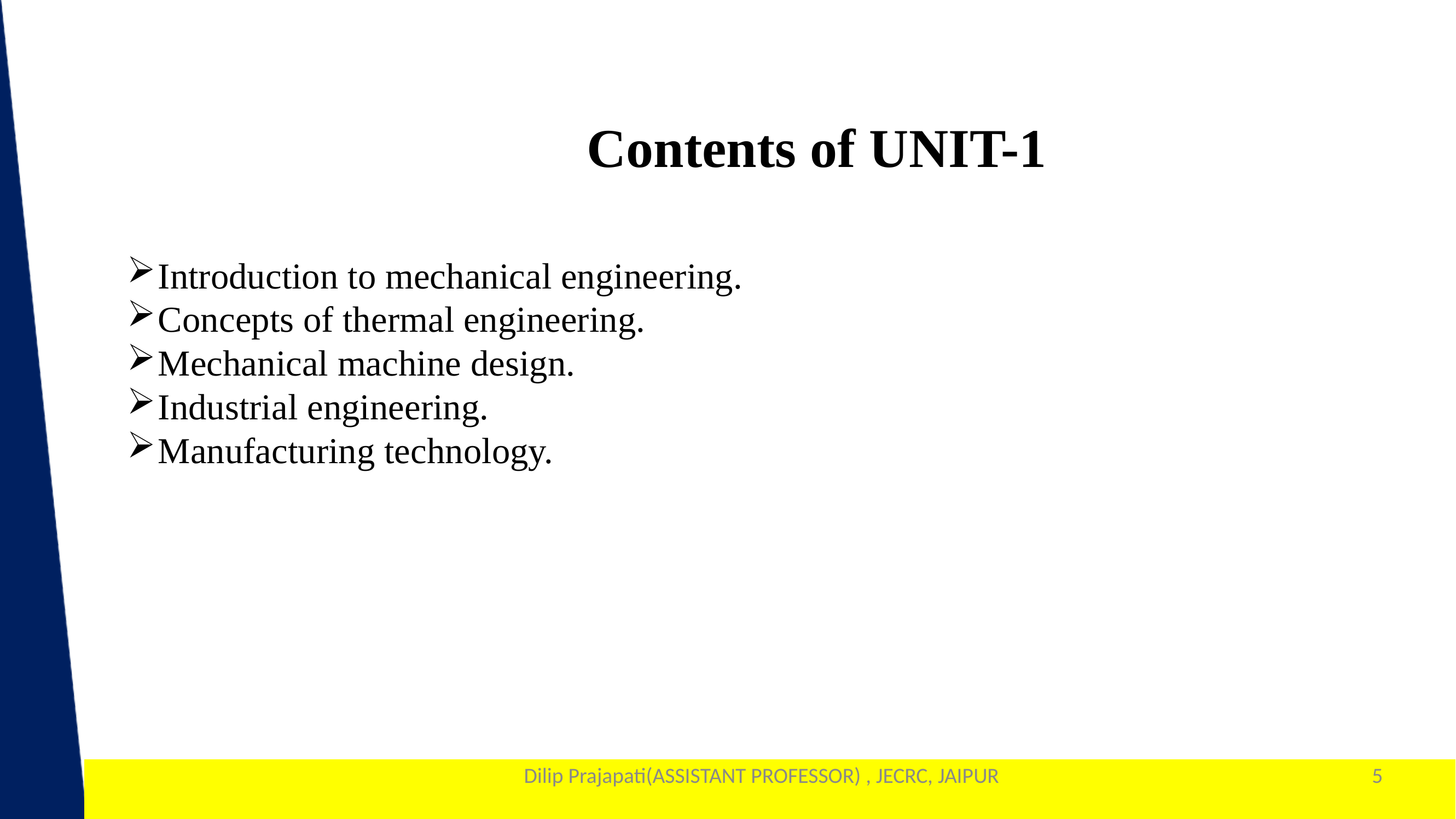

Contents of UNIT-1

Introduction to mechanical engineering.
Concepts of thermal engineering.
Mechanical machine design.
Industrial engineering.
Manufacturing technology.
Dilip Prajapati(ASSISTANT PROFESSOR) , JECRC, JAIPUR
5
1